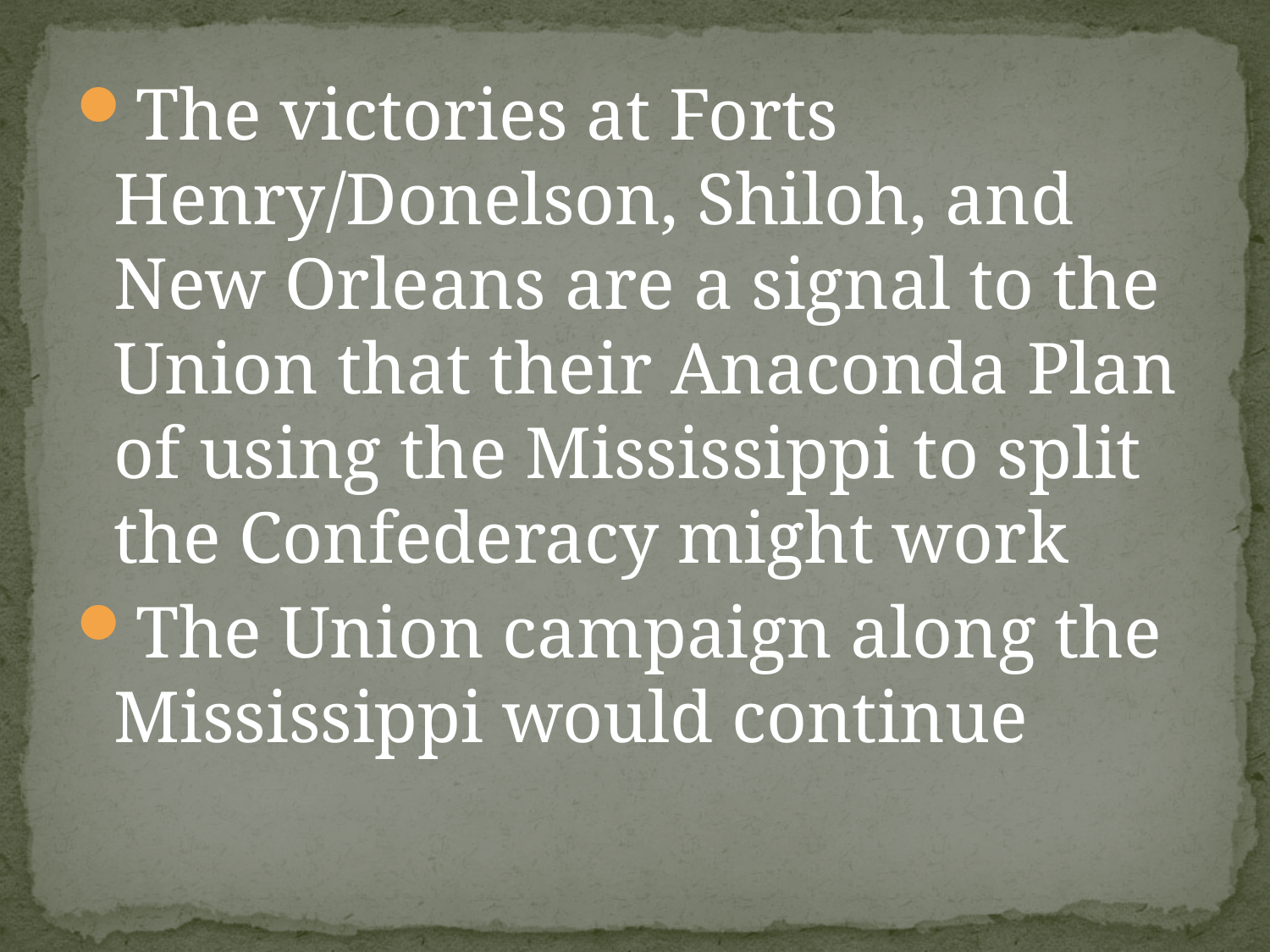

#
The victories at Forts Henry/Donelson, Shiloh, and New Orleans are a signal to the Union that their Anaconda Plan of using the Mississippi to split the Confederacy might work
The Union campaign along the Mississippi would continue